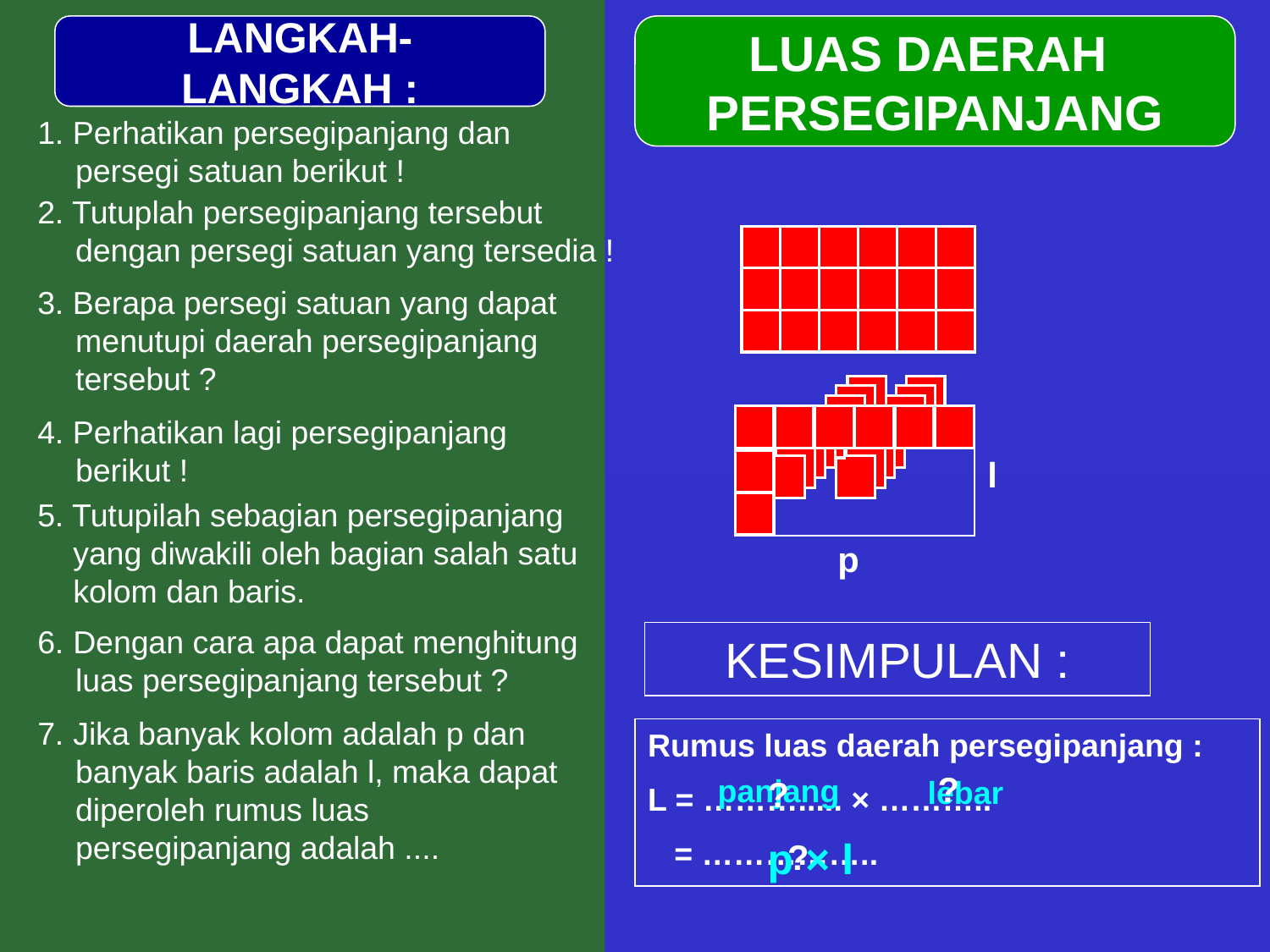

LANGKAH-LANGKAH :
LUAS DAERAH
PERSEGIPANJANG
1. Perhatikan persegipanjang dan persegi satuan berikut !
2. Tutuplah persegipanjang tersebut dengan persegi satuan yang tersedia !

3. Berapa persegi satuan yang dapat menutupi daerah persegipanjang tersebut ?

4. Perhatikan lagi persegipanjang berikut !

l

5. Tutupilah sebagian persegipanjang
    yang diwakili oleh bagian salah satu
    kolom dan baris.

p
6. Dengan cara apa dapat menghitung luas persegipanjang tersebut ?
KESIMPULAN :
7. Jika banyak kolom adalah p dan banyak baris adalah l, maka dapat diperoleh rumus luas persegipanjang adalah ....
Rumus luas daerah persegipanjang :
L = ………..... × ………..
   = ……………..
?
panjang
?
lebar
p × l
?